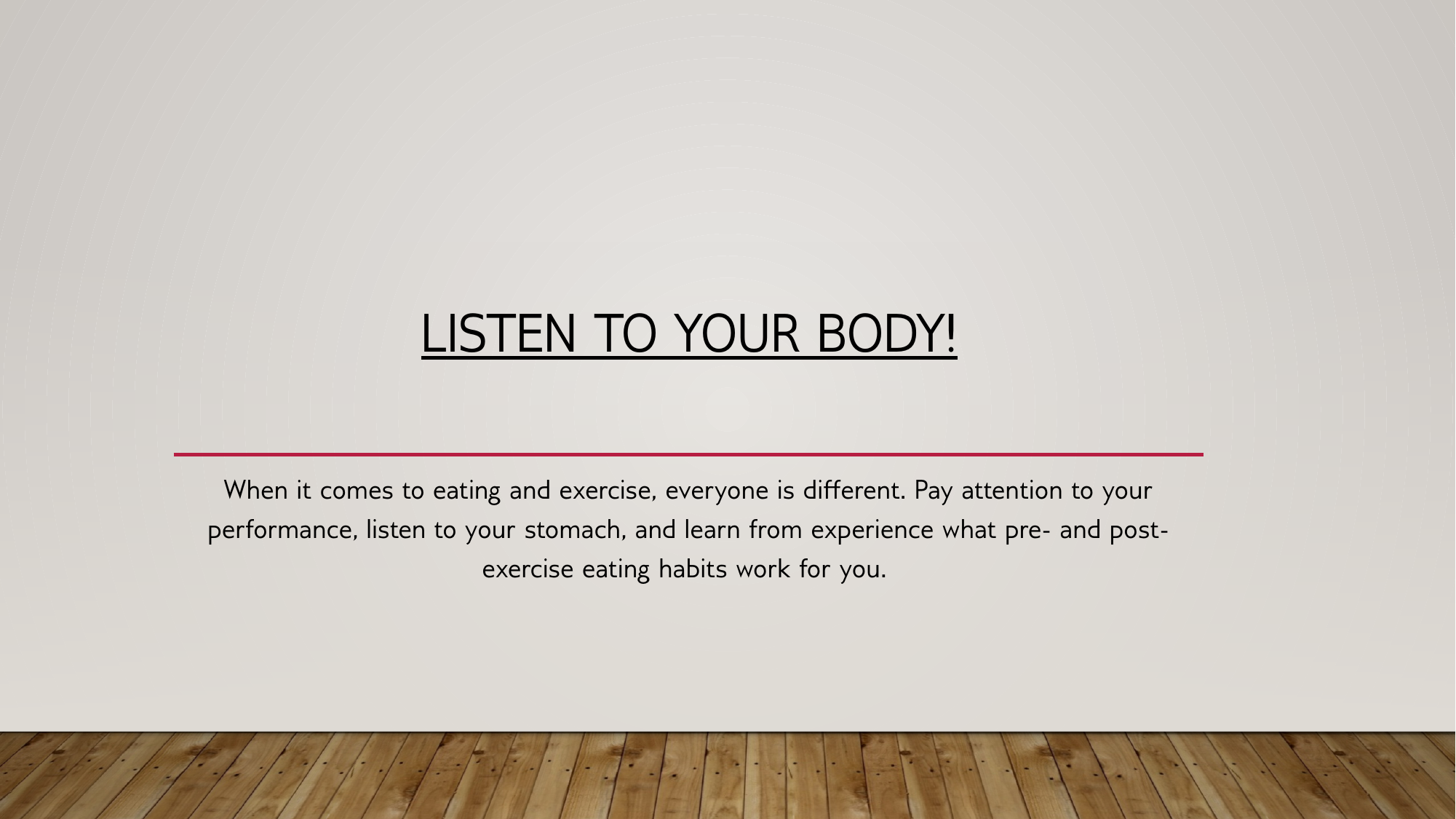

# Listen to your body!
When it comes to eating and exercise, everyone is different. Pay attention to your performance, listen to your stomach, and learn from experience what pre- and post-exercise eating habits work for you.